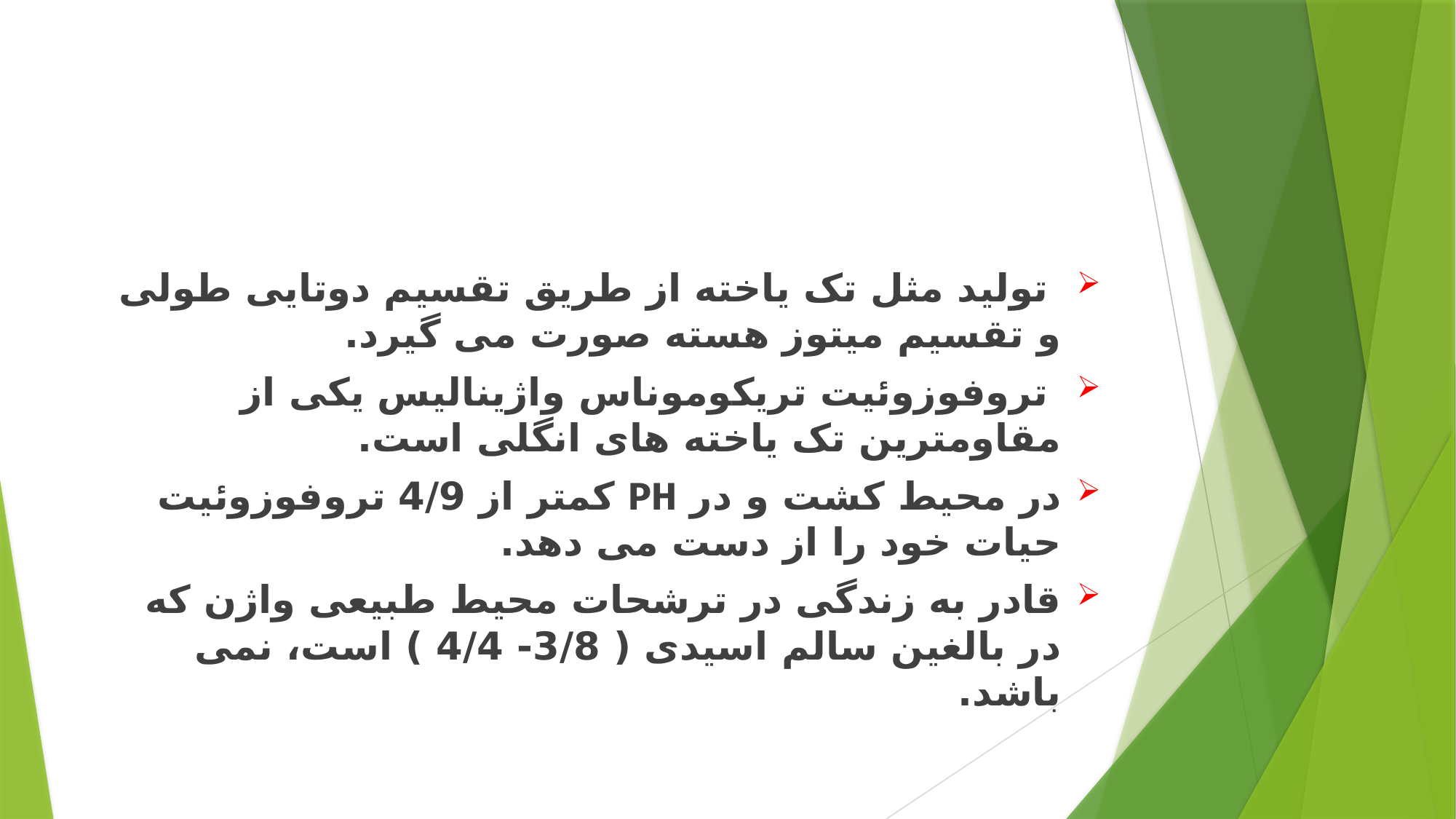

#
 تولید مثل تک یاخته از طریق تقسیم دوتایی طولی و تقسیم میتوز هسته صورت می گیرد.
 تروفوزوئیت تریکوموناس واژینالیس یکی از مقاومترین تک یاخته های انگلی است.
در محیط کشت و در PH کمتر از 4/9 تروفوزوئیت حیات خود را از دست می دهد.
قادر به زندگی در ترشحات محیط طبیعی واژن که در بالغین سالم اسیدی ( 3/8- 4/4 ) است، نمی باشد.